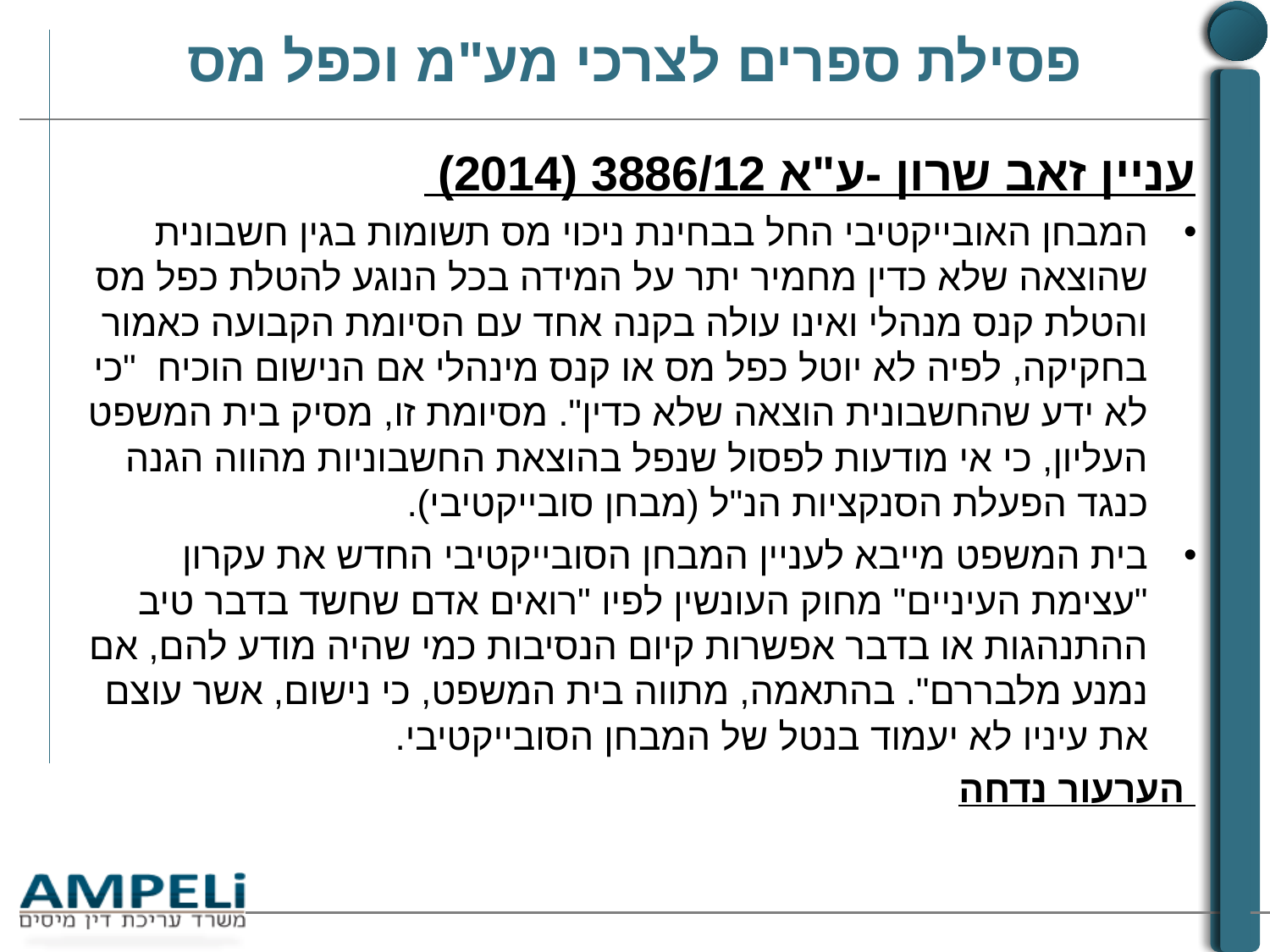

# פסילת ספרים לצרכי מע"מ וכפל מס
עניין זאב שרון -ע"א 3886/12 (2014)
המבחן האובייקטיבי החל בבחינת ניכוי מס תשומות בגין חשבונית שהוצאה שלא כדין מחמיר יתר על המידה בכל הנוגע להטלת כפל מס והטלת קנס מנהלי ואינו עולה בקנה אחד עם הסיומת הקבועה כאמור בחקיקה, לפיה לא יוטל כפל מס או קנס מינהלי אם הנישום הוכיח  "כי לא ידע שהחשבונית הוצאה שלא כדין". מסיומת זו, מסיק בית המשפט העליון, כי אי מודעות לפסול שנפל בהוצאת החשבוניות מהווה הגנה כנגד הפעלת הסנקציות הנ"ל (מבחן סובייקטיבי).
בית המשפט מייבא לעניין המבחן הסובייקטיבי החדש את עקרון "עצימת העיניים" מחוק העונשין לפיו "רואים אדם שחשד בדבר טיב ההתנהגות או בדבר אפשרות קיום הנסיבות כמי שהיה מודע להם, אם נמנע מלבררם". בהתאמה, מתווה בית המשפט, כי נישום, אשר עוצם את עיניו לא יעמוד בנטל של המבחן הסובייקטיבי.
 הערעור נדחה